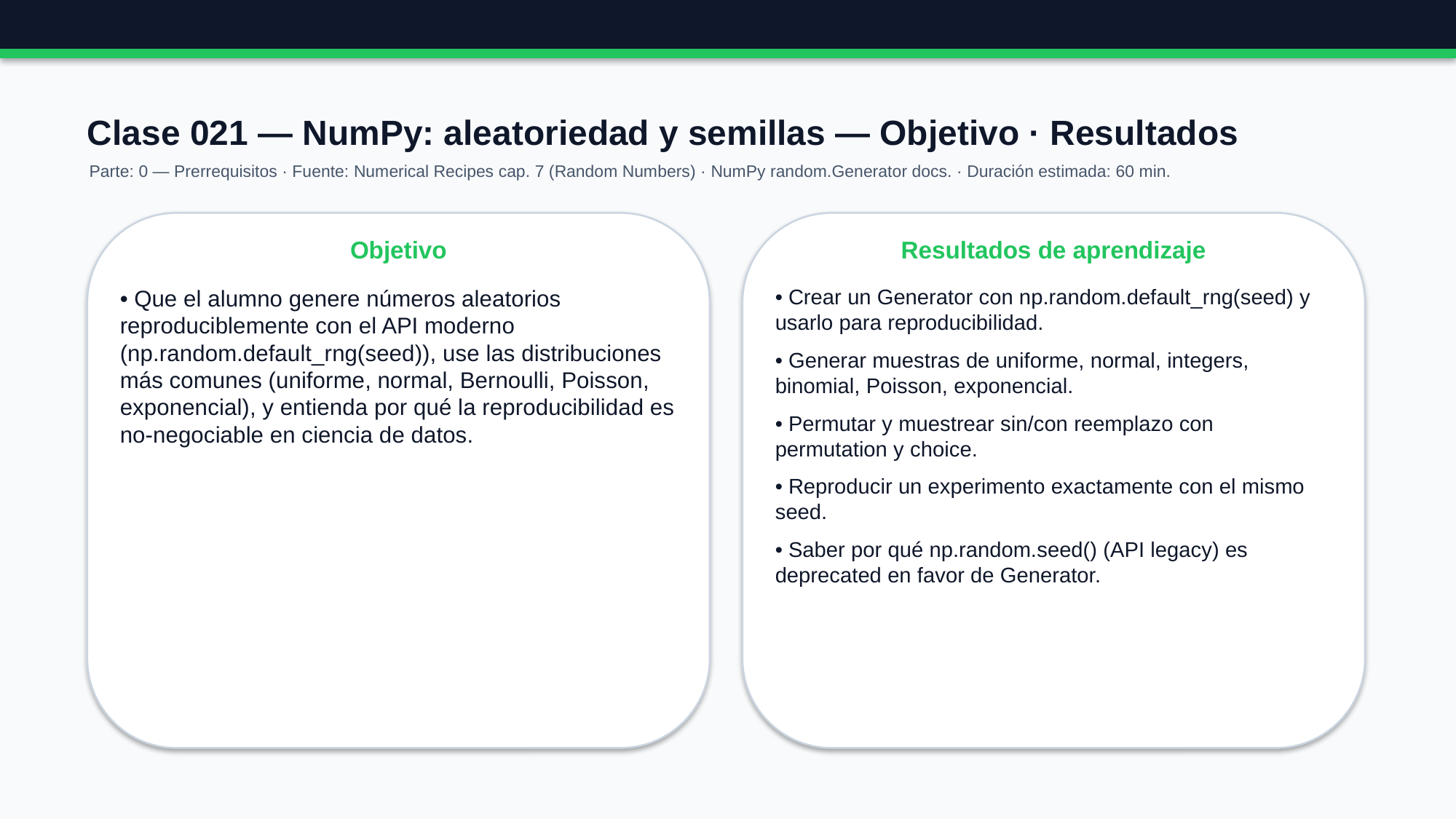

Clase 021 — NumPy: aleatoriedad y semillas — Objetivo · Resultados
Parte: 0 — Prerrequisitos · Fuente: Numerical Recipes cap. 7 (Random Numbers) · NumPy random.Generator docs. · Duración estimada: 60 min.

Objetivo
Resultados de aprendizaje
• Que el alumno genere números aleatorios reproduciblemente con el API moderno (np.random.default_rng(seed)), use las distribuciones más comunes (uniforme, normal, Bernoulli, Poisson, exponencial), y entienda por qué la reproducibilidad es no-negociable en ciencia de datos.
• Crear un Generator con np.random.default_rng(seed) y usarlo para reproducibilidad.
• Generar muestras de uniforme, normal, integers, binomial, Poisson, exponencial.
• Permutar y muestrear sin/con reemplazo con permutation y choice.
• Reproducir un experimento exactamente con el mismo seed.
• Saber por qué np.random.seed() (API legacy) es deprecated en favor de Generator.